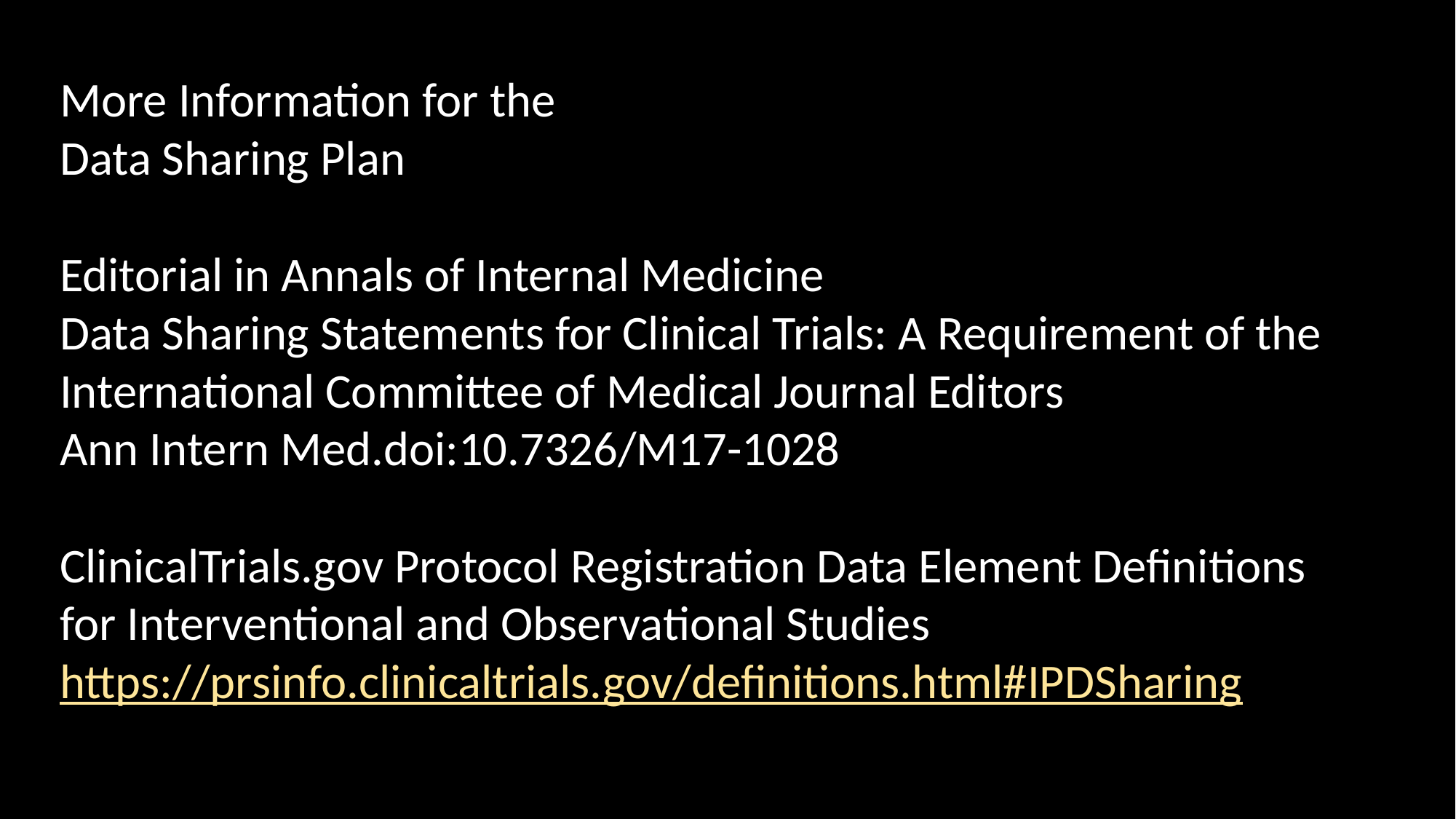

More Information for the
Data Sharing Plan

Editorial in Annals of Internal Medicine
Data Sharing Statements for Clinical Trials: A Requirement of the International Committee of Medical Journal Editors
Ann Intern Med.doi:10.7326/M17-1028

ClinicalTrials.gov Protocol Registration Data Element Definitions
for Interventional and Observational Studies
https://prsinfo.clinicaltrials.gov/definitions.html#IPDSharing